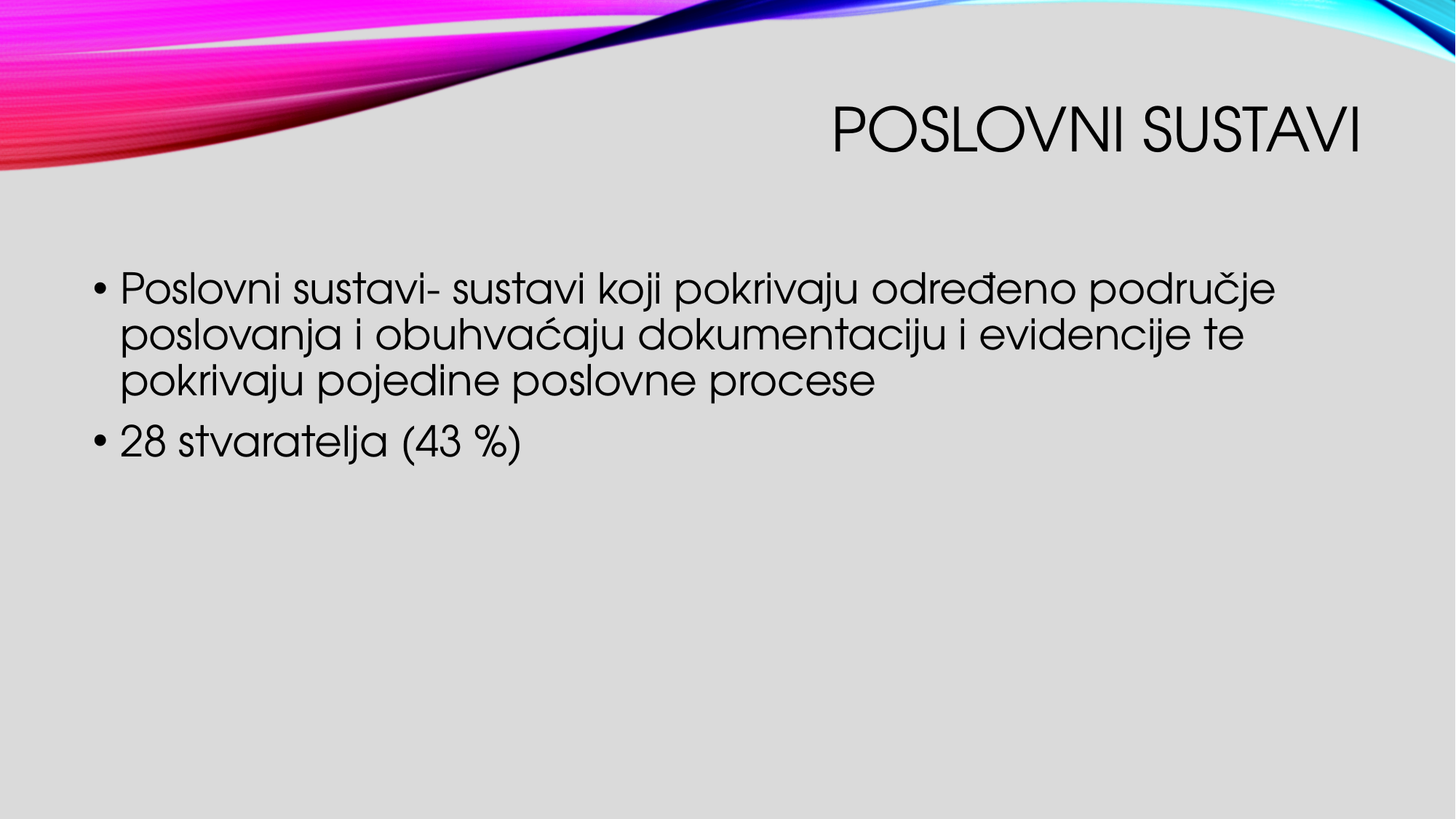

# Poslovni sustavi
Poslovni sustavi- sustavi koji pokrivaju određeno područje poslovanja i obuhvaćaju dokumentaciju i evidencije te pokrivaju pojedine poslovne procese
28 stvaratelja (43 %)